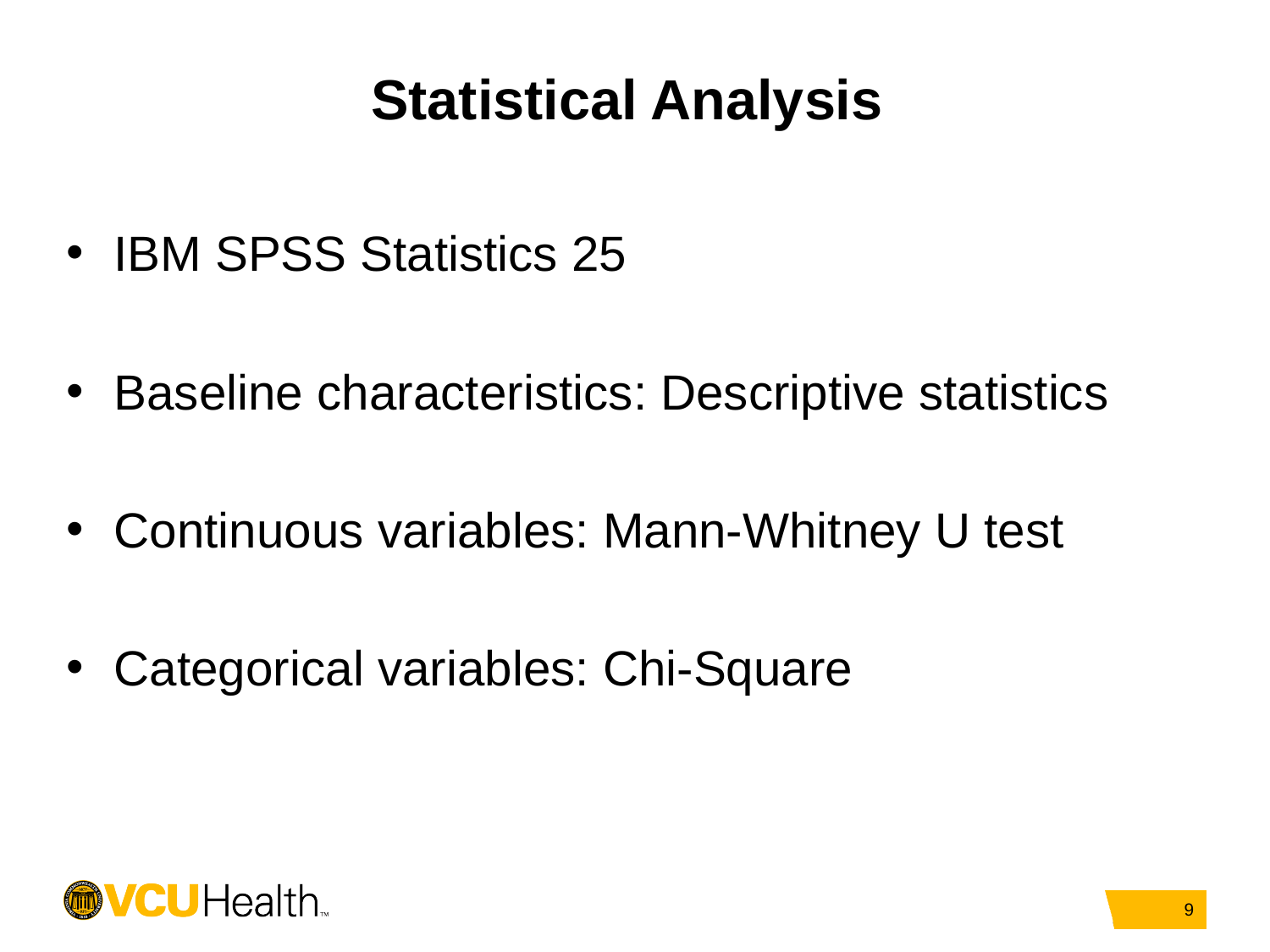

# Statistical Analysis
IBM SPSS Statistics 25

Baseline characteristics: Descriptive statistics

Continuous variables: Mann-Whitney U test

Categorical variables: Chi-Square
9